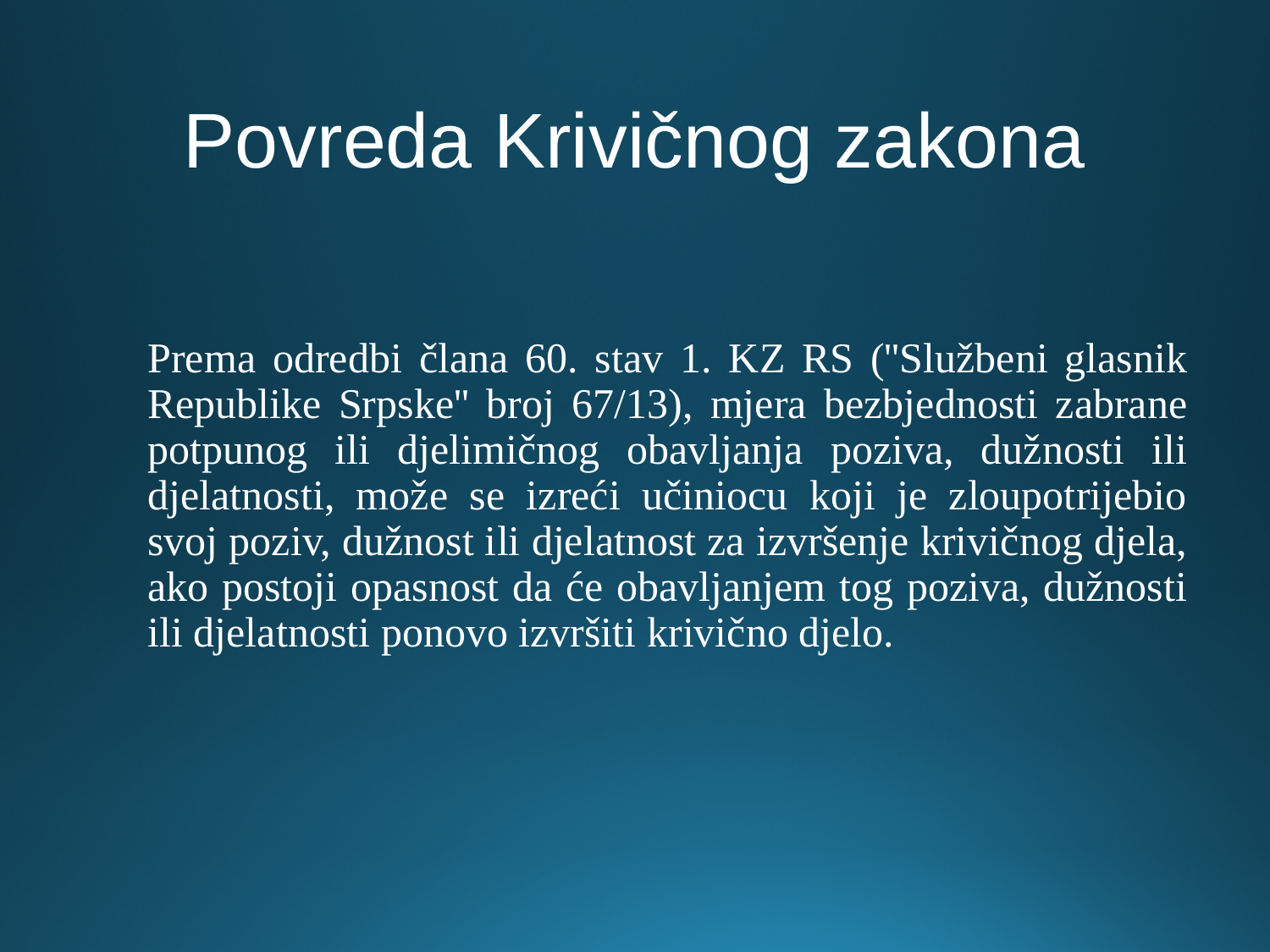

# Povreda Krivičnog zakona

Prema odredbi člana 60. stav 1. KZ RS (''Službeni glasnik Republike Srpske'' broj 67/13), mjera bezbjednosti zabrane potpunog ili djelimičnog obavljanja poziva, dužnosti ili djelatnosti, može se izreći učiniocu koji je zloupotrijebio svoj poziv, dužnost ili djelatnost za izvršenje krivičnog djela, ako postoji opasnost da će obavljanjem tog poziva, dužnosti ili djelatnosti ponovo izvršiti krivično djelo.